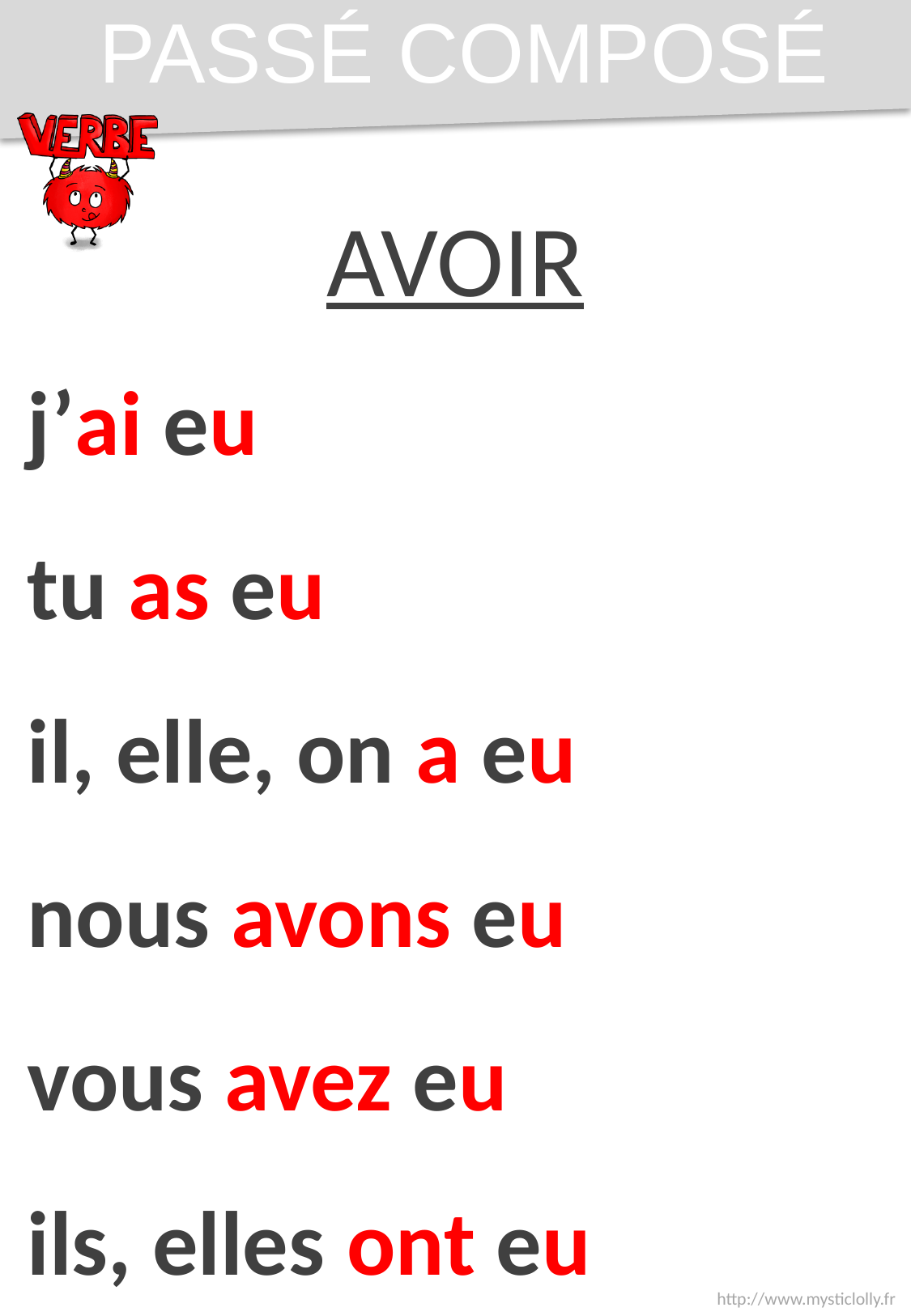

PASSÉ COMPOSÉ
AVOIR
j’ai eu
tu as eu
il, elle, on a eu
nous avons eu
vous avez eu
ils, elles ont eu